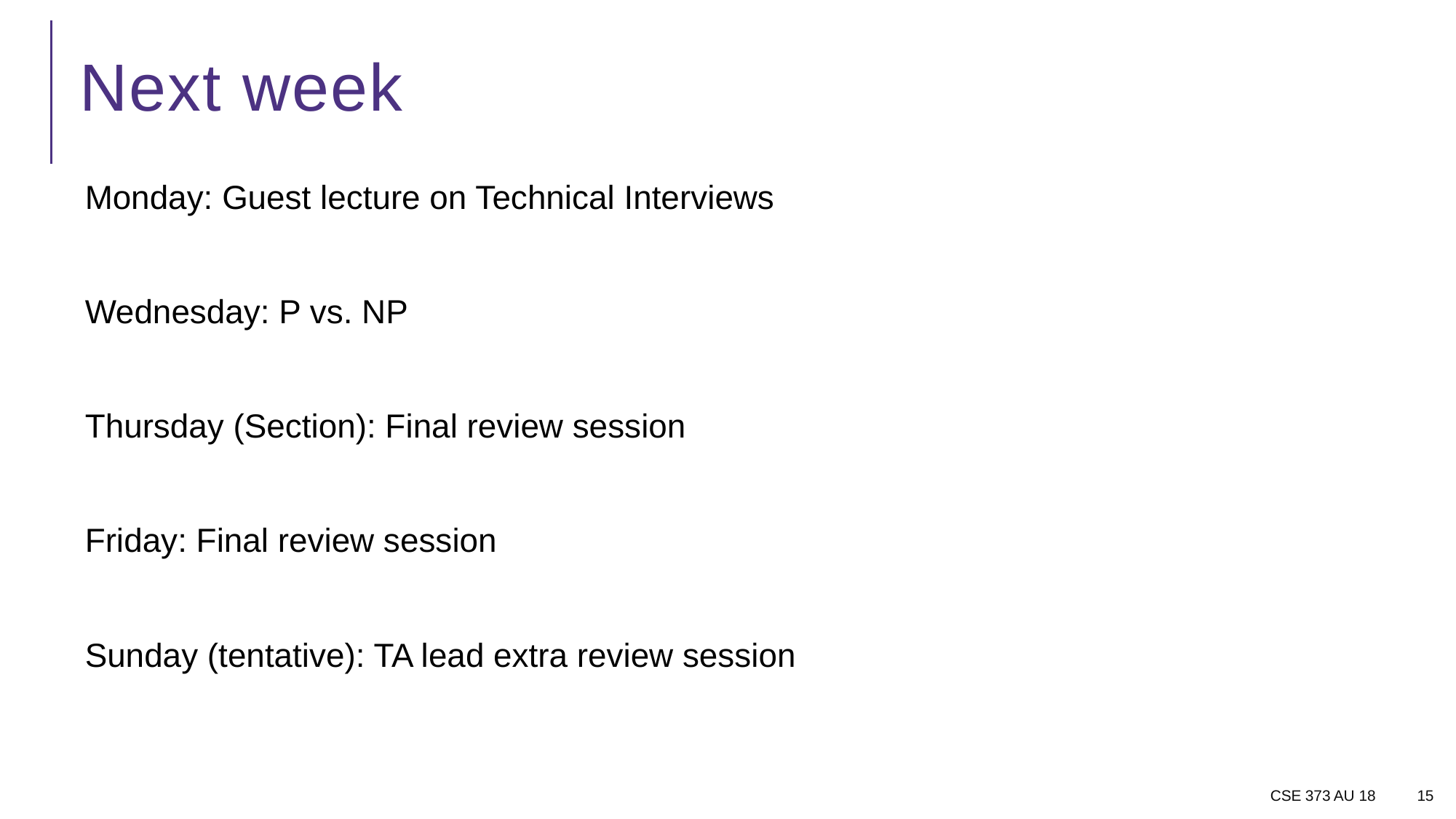

# Next week
Monday: Guest lecture on Technical Interviews

Wednesday: P vs. NP

Thursday (Section): Final review session

Friday: Final review session

Sunday (tentative): TA lead extra review session
CSE 373 AU 18
15